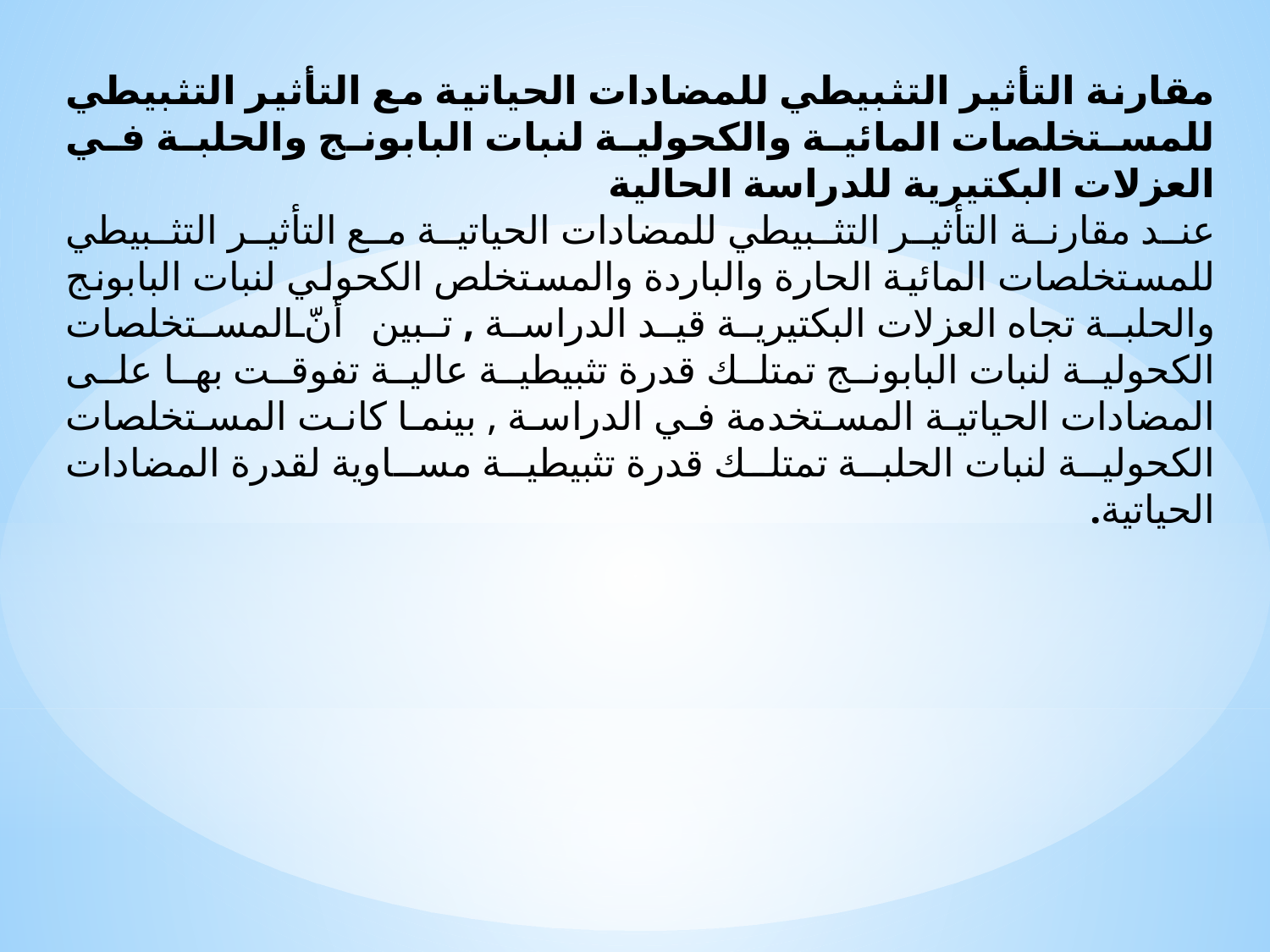

مقارنة التأثير التثبيطي للمضادات الحياتية مع التأثير التثبيطي للمستخلصات المائية والكحولية لنبات البابونج والحلبة في العزلات البكتيرية للدراسة الحالية
عند مقارنة التأثير التثبيطي للمضادات الحياتية مع التأثير التثبيطي للمستخلصات المائية الحارة والباردة والمستخلص الكحولي لنبات البابونج والحلبة تجاه العزلات البكتيرية قيد الدراسة , تبين أنّ المستخلصات الكحولية لنبات البابونج تمتلك قدرة تثبيطية عالية تفوقت بها على المضادات الحياتية المستخدمة في الدراسة , بينما كانت المستخلصات الكحولية لنبات الحلبة تمتلك قدرة تثبيطية مساوية لقدرة المضادات الحياتية.